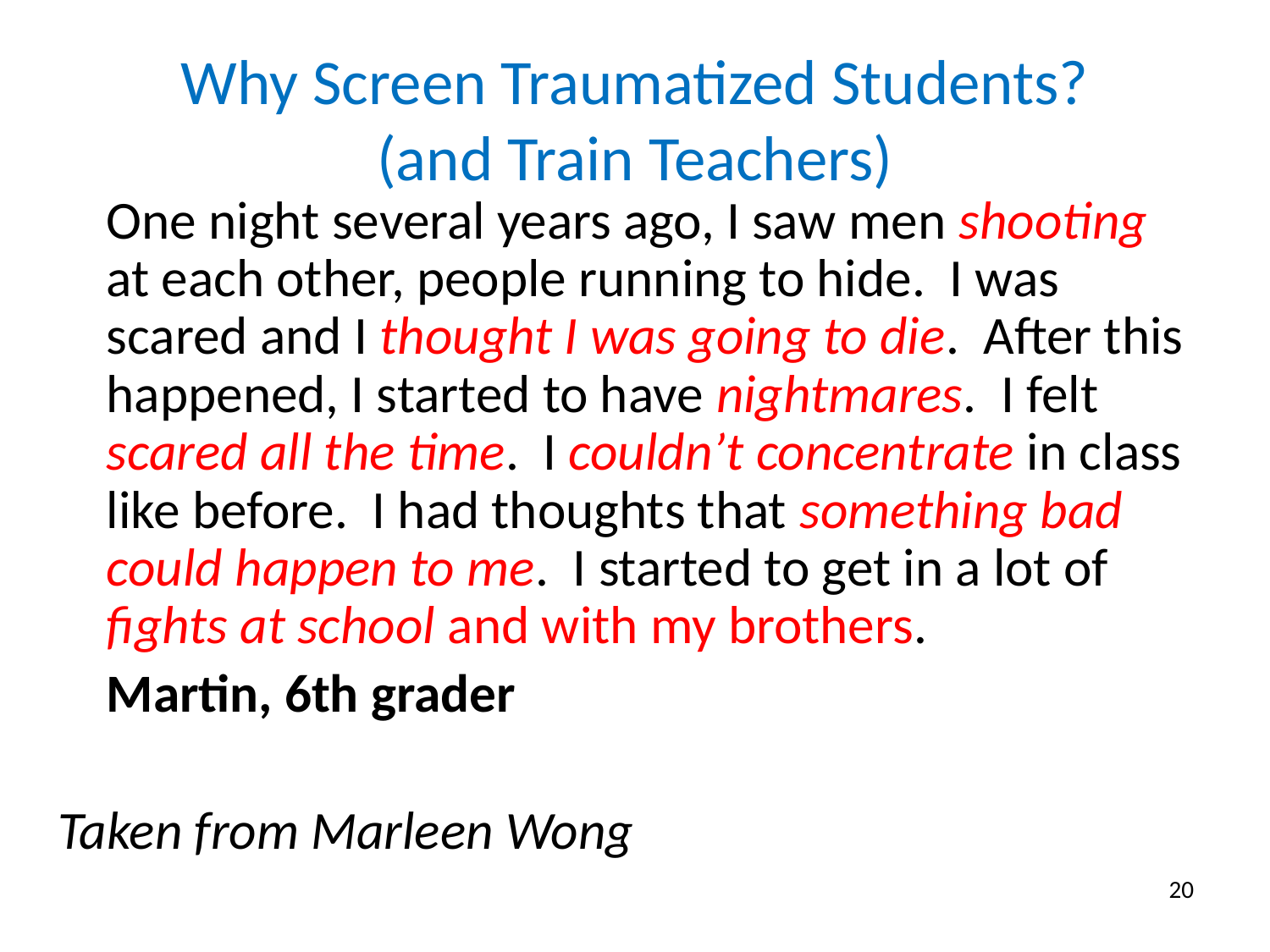

Why Screen Traumatized Students?
(and Train Teachers)
	One night several years ago, I saw men shooting at each other, people running to hide.  I was scared and I thought I was going to die.  After this happened, I started to have nightmares.  I felt scared all the time.  I couldn’t concentrate in class like before.  I had thoughts that something bad could happen to me.  I started to get in a lot of fights at school and with my brothers.
	Martin, 6th grader

Taken from Marleen Wong

20